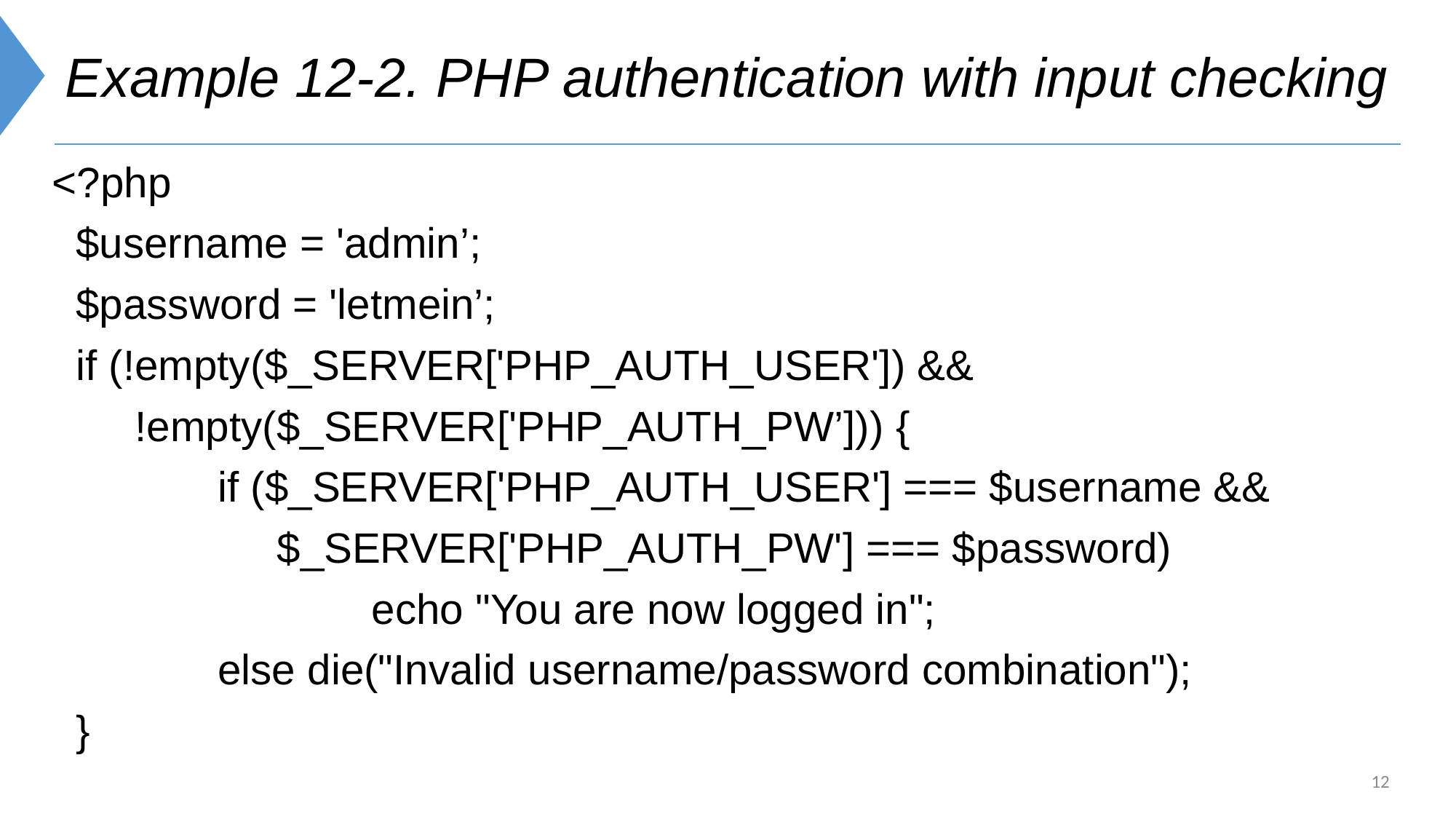

# Example 12-2. PHP authentication with input checking
<?php
  $username = 'admin’;
  $password = 'letmein’;
  if (!empty($_SERVER['PHP_AUTH_USER']) &&
       !empty($_SERVER['PHP_AUTH_PW’])) {
              if ($_SERVER['PHP_AUTH_USER'] === $username &&
                   $_SERVER['PHP_AUTH_PW'] === $password)
                           echo "You are now logged in";
              else die("Invalid username/password combination");
  }
12